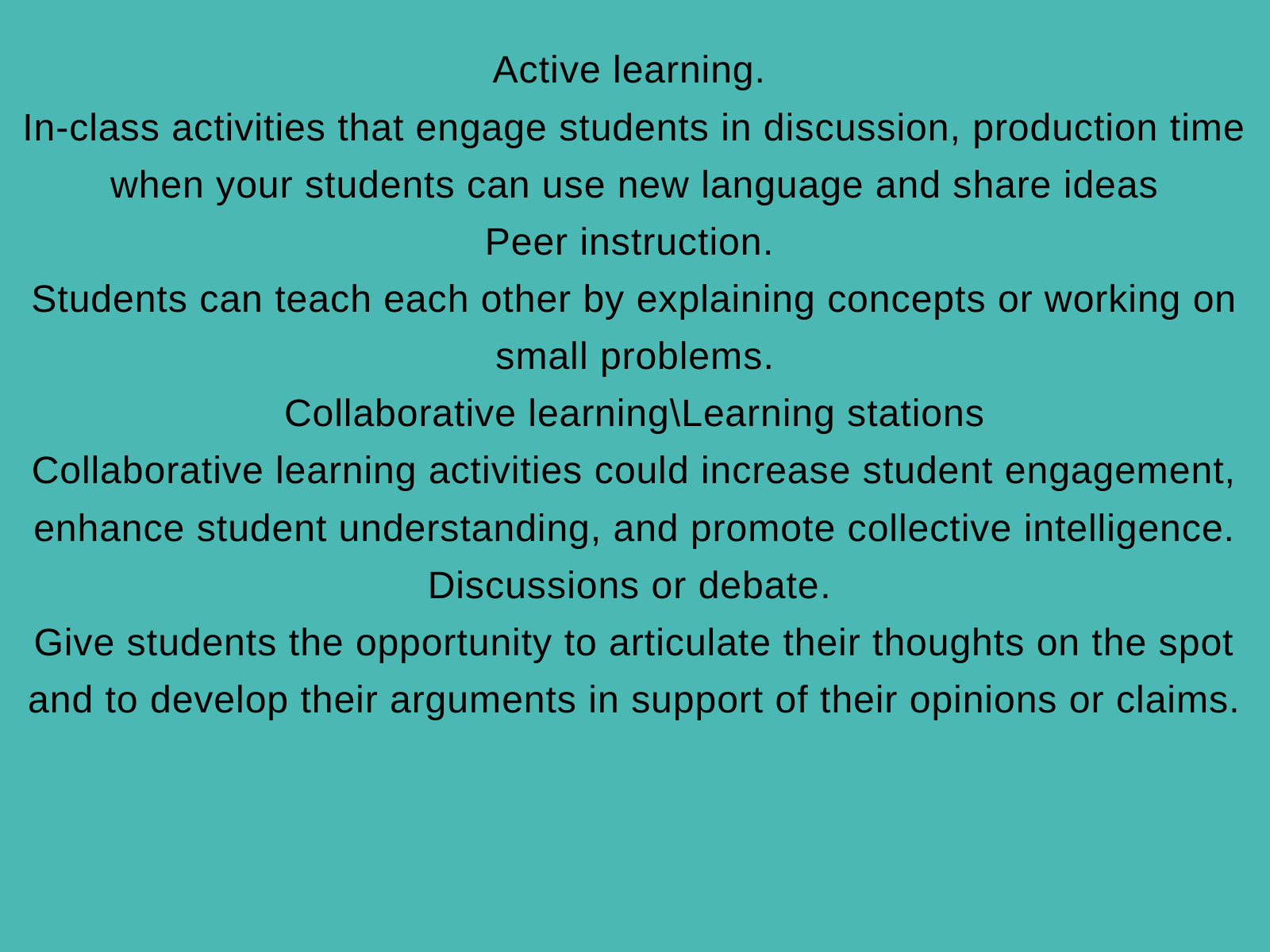

Active learning.
In-class activities that engage students in discussion, production time when your students can use new language and share ideas
Peer instruction.
Students can teach each other by explaining concepts or working on small problems.
Collaborative learning\Learning stations
Collaborative learning activities could increase student engagement, enhance student understanding, and promote collective intelligence.
Discussions or debate.
Give students the opportunity to articulate their thoughts on the spot and to develop their arguments in support of their opinions or claims.